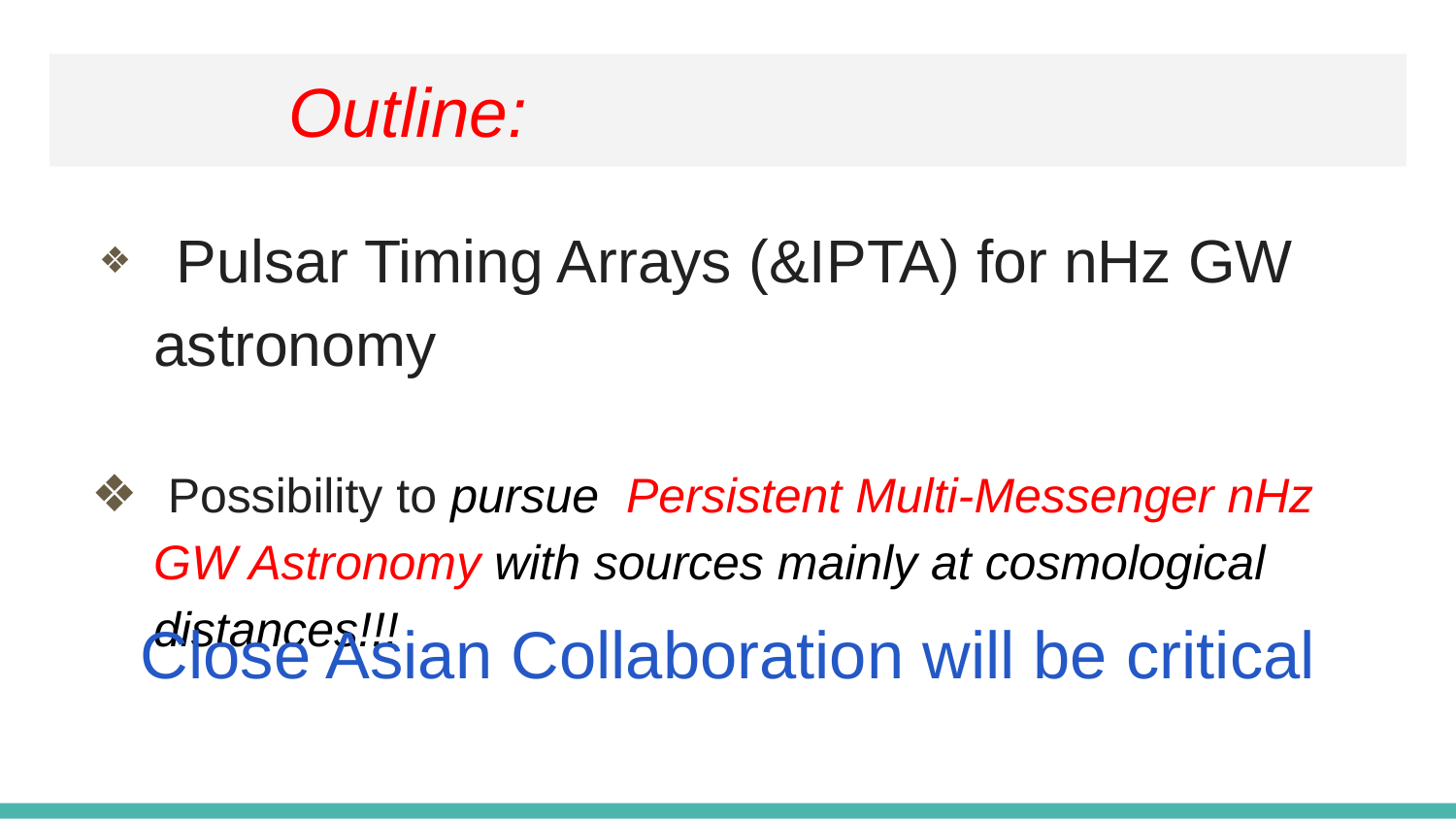

# Outline:
  Pulsar Timing Arrays (&IPTA) for nHz GW astronomy
 Possibility to pursue  Persistent Multi-Messenger nHz GW Astronomy with sources mainly at cosmological distances!!!
Close Asian Collaboration will be critical